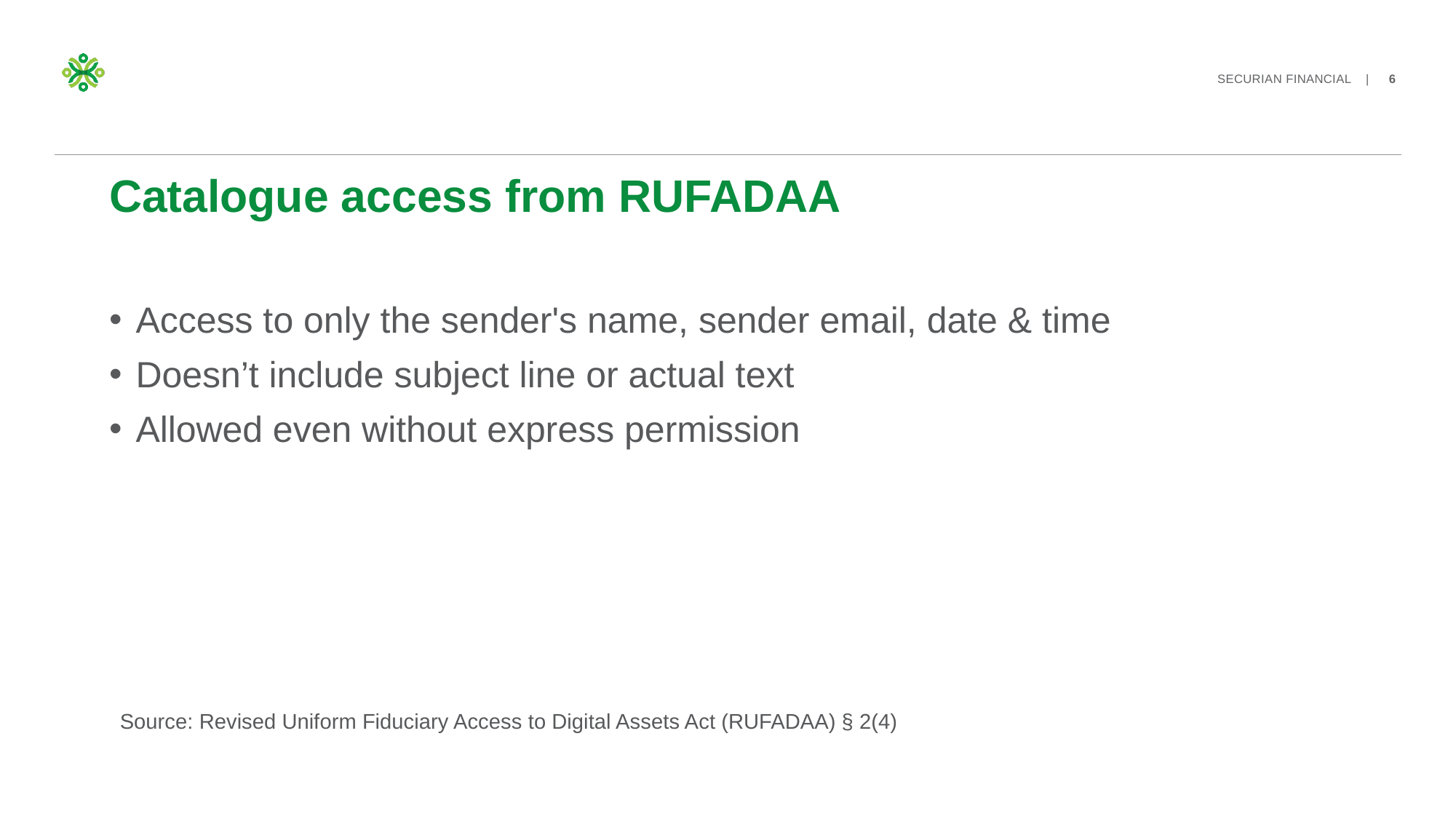

# Catalogue access from RUFADAA
Access to only the sender's name, sender email, date & time
Doesn’t include subject line or actual text
Allowed even without express permission
Source: Revised Uniform Fiduciary Access to Digital Assets Act (RUFADAA) § 2(4)